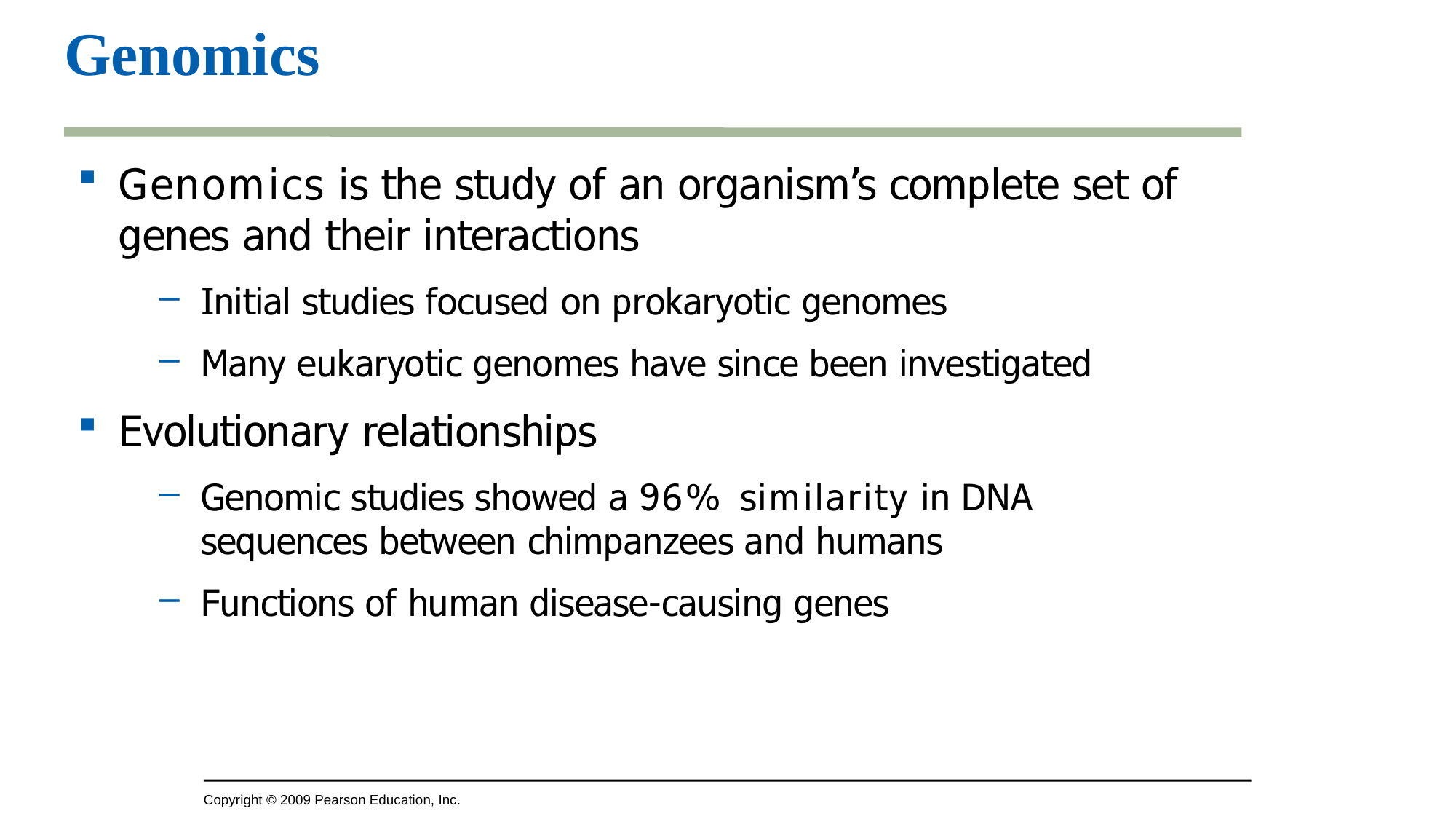

# Genomics
0

Genomics is the study of an organism’s complete set of genes and their interactions
Initial studies focused on prokaryotic genomes
Many eukaryotic genomes have since been investigated
Evolutionary relationships
Genomic studies showed a 96% similarity in DNA sequences between chimpanzees and humans
Functions of human disease-causing genes

Copyright © 2009 Pearson Education, Inc.